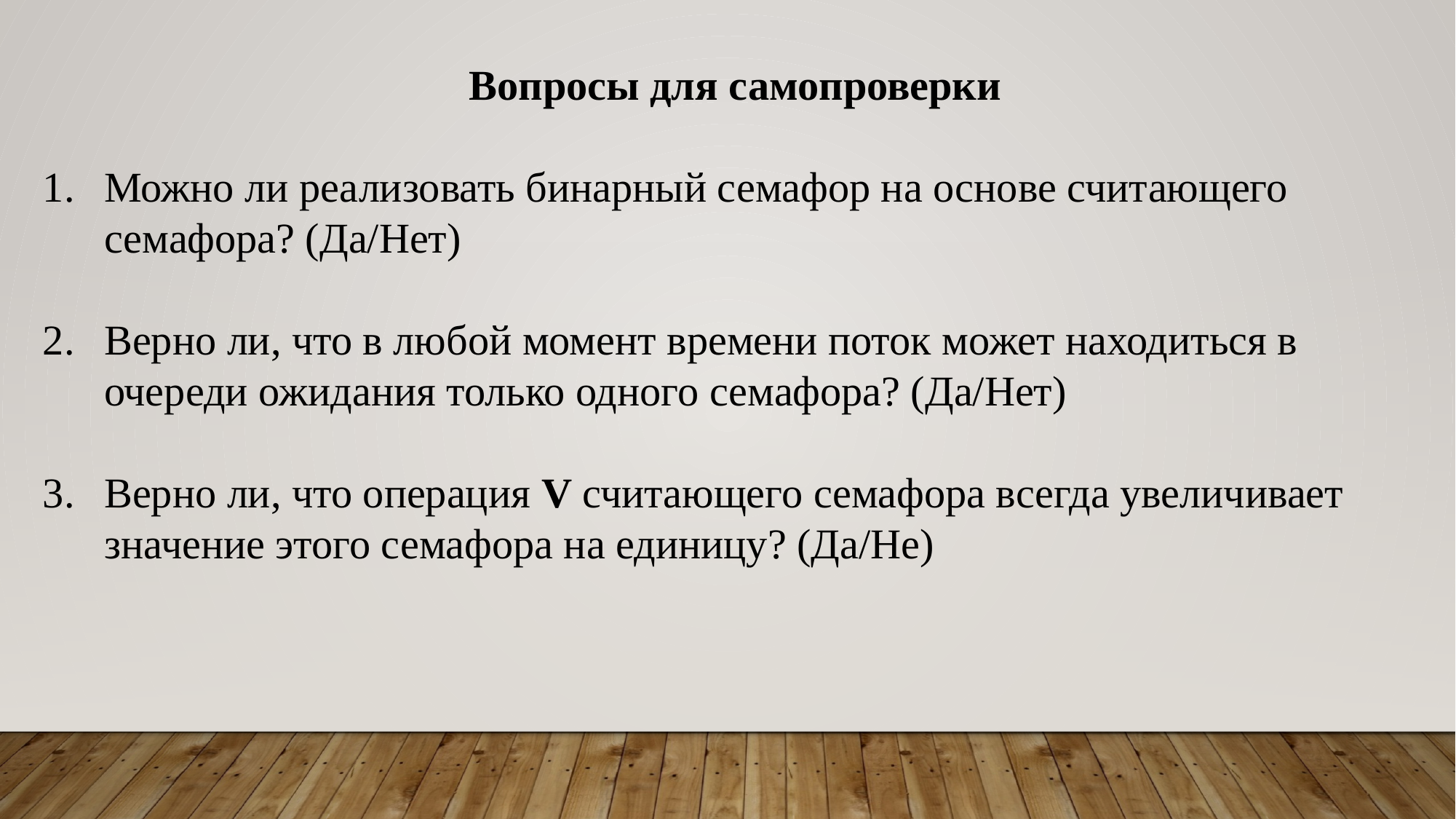

Вопросы для самопроверки

Можно ли реализовать бинарный семафор на основе считающего семафора? (Да/Нет)

Верно ли, что в любой момент времени поток может находиться в очереди ожидания только одного семафора? (Да/Нет)

Верно ли, что операция V считающего семафора всегда увеличивает значение этого семафора на единицу? (Да/Не)